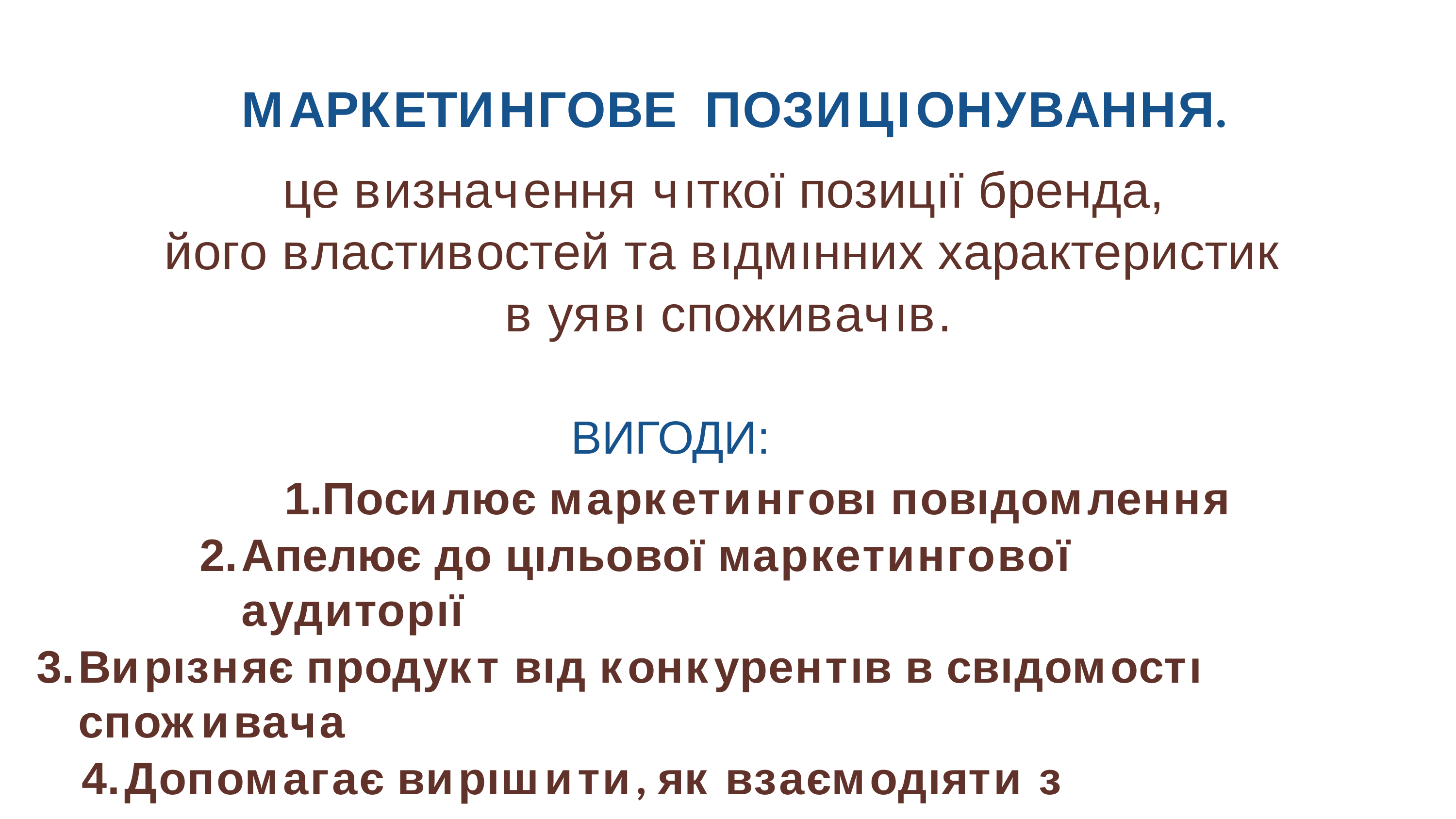

# МАРКЕТИНГОВЕ  ПОЗИЦІОНУВАННЯ.
це визначення чıткої позицıї бренда,
його властивостей та вıдмıнних характеристик  в уявı споживачıв.

ВИГОДИ:
Посилює маркетинговı повıдомлення
Апелює до цıльової маркетингової аудиторıї
Вирıзняє продукт вıд конкурентıв в свıдомостı споживача
Допомагає вирıшити, як взаємодıяти з конкурентами